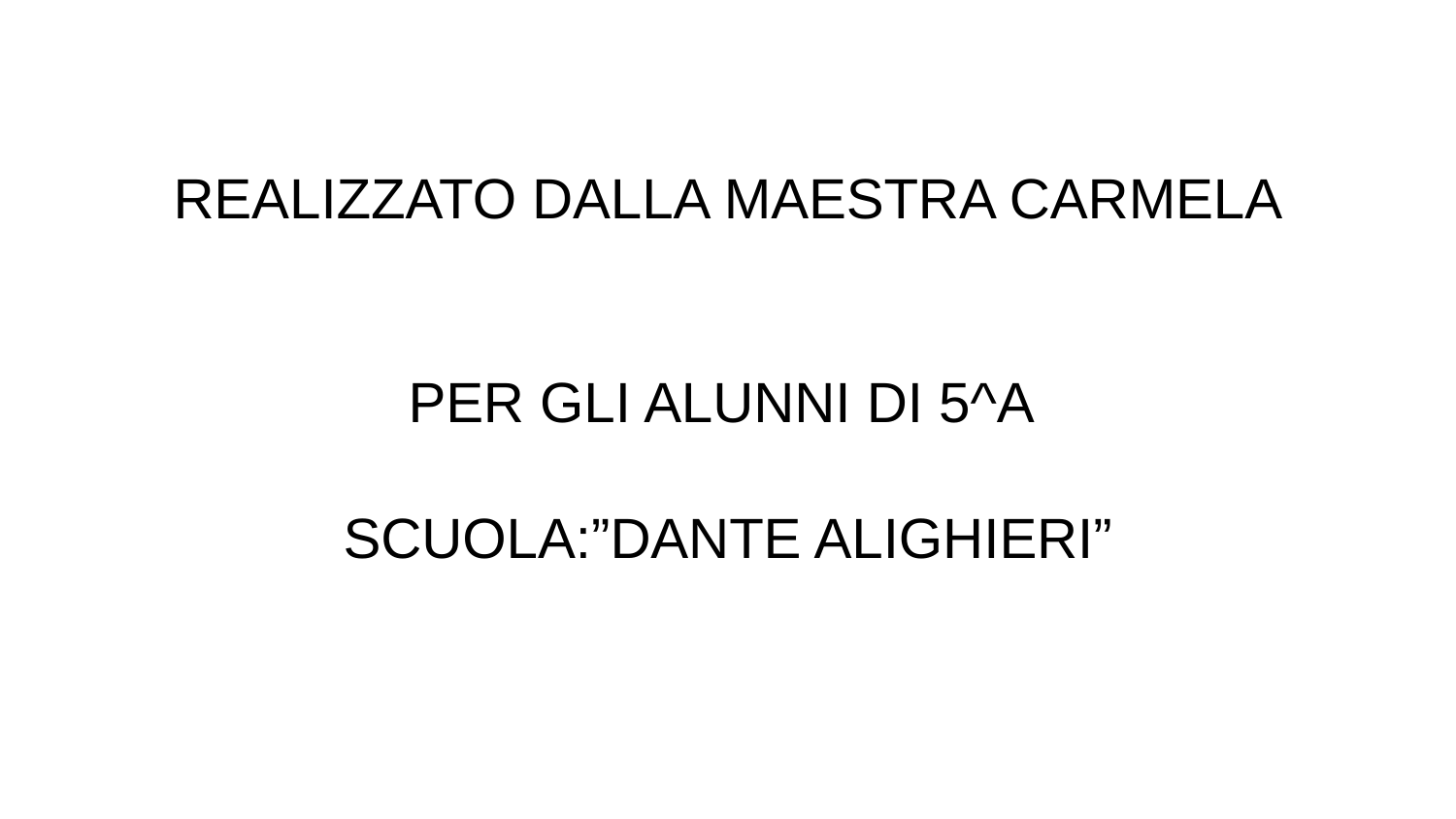

# REALIZZATO DALLA MAESTRA CARMELA

PER GLI ALUNNI DI 5^A

SCUOLA:”DANTE ALIGHIERI”